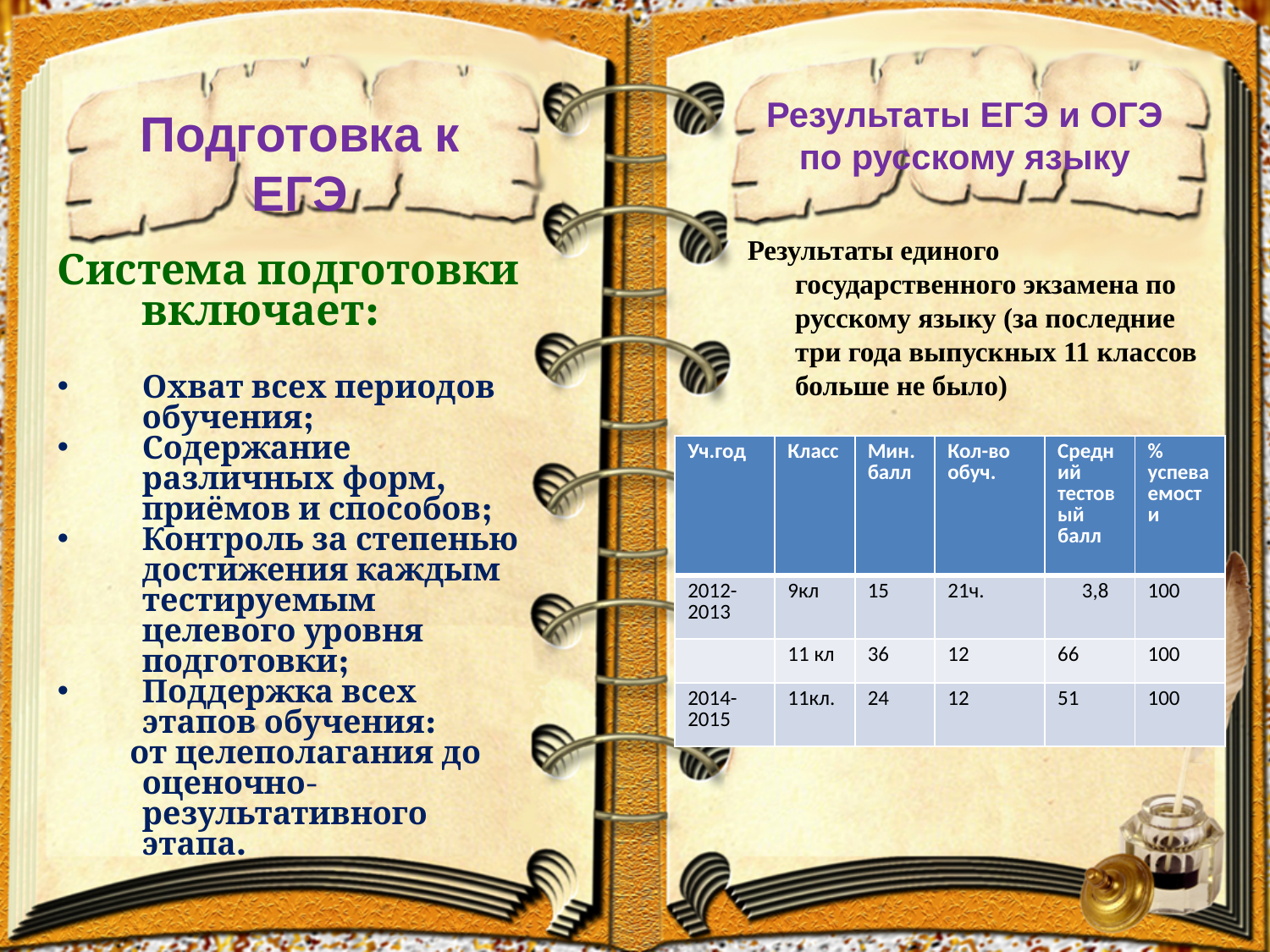

Результаты ЕГЭ и ОГЭ
по русскому языку
Подготовка к ЕГЭ
Результаты единого государственного экзамена по русскому языку (за последние три года выпускных 11 классов больше не было)

Система подготовки включает:

Охват всех периодов обучения;
Содержание различных форм, приёмов и способов;
Контроль за степенью достижения каждым тестируемым целевого уровня подготовки;
Поддержка всех этапов обучения:
         от целеполагания до оценочно-результативного этапа.

| Уч.год | Класс | Мин. балл | Кол-во обуч. | Средний тестовый балл | % успеваемости |
| --- | --- | --- | --- | --- | --- |
| 2012-2013 | 9кл | 15 | 21ч. | 3,8 | 100 |
|  | 11 кл | 36 | 12 | 66 | 100 |
| 2014-2015 | 11кл. | 24 | 12 | 51 | 100 |